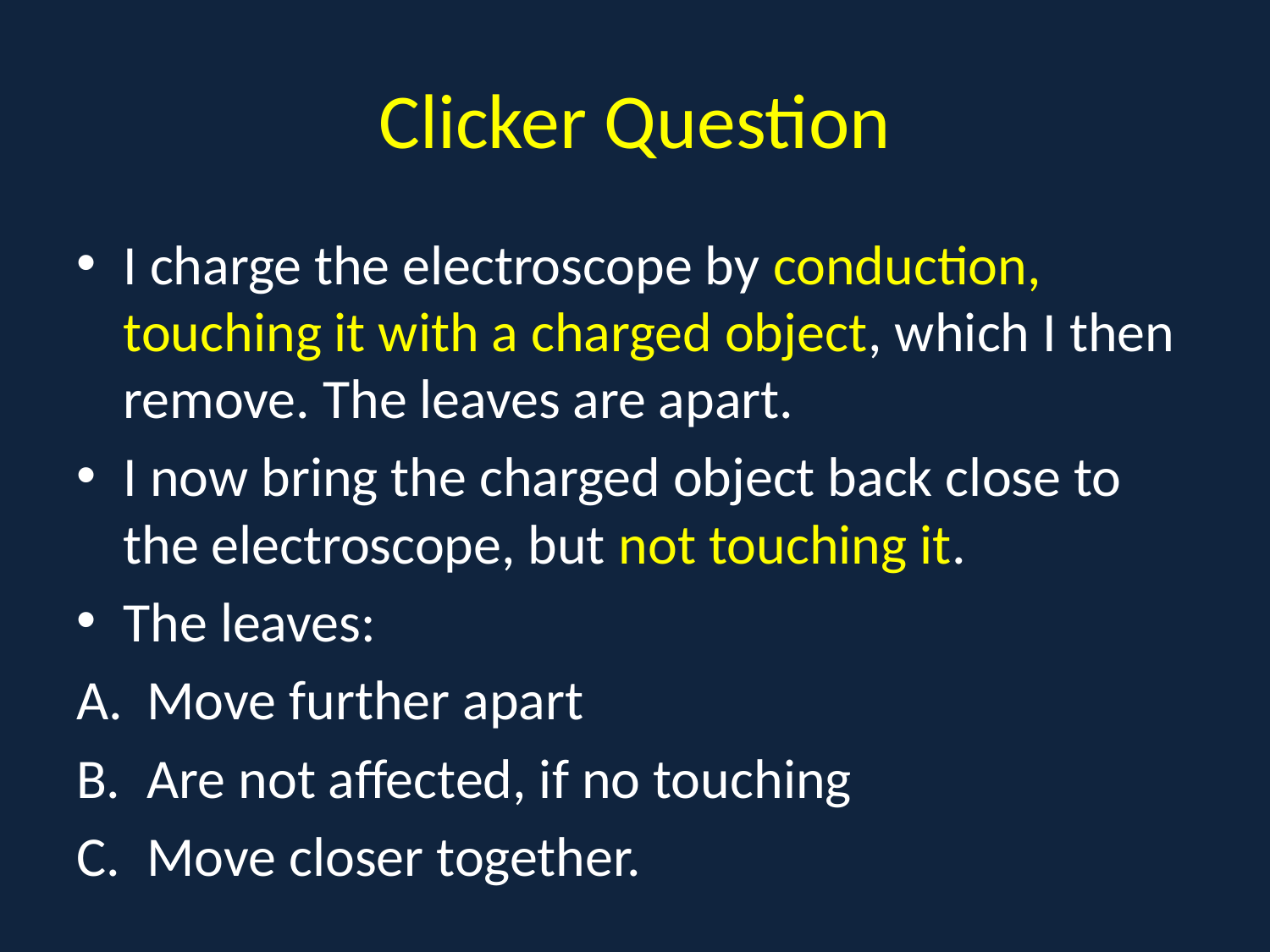

# Clicker Question
I charge the electroscope by conduction, touching it with a charged object, which I then remove. The leaves are apart.
I now bring the charged object back close to the electroscope, but not touching it.
The leaves:
Move further apart
Are not affected, if no touching
Move closer together.